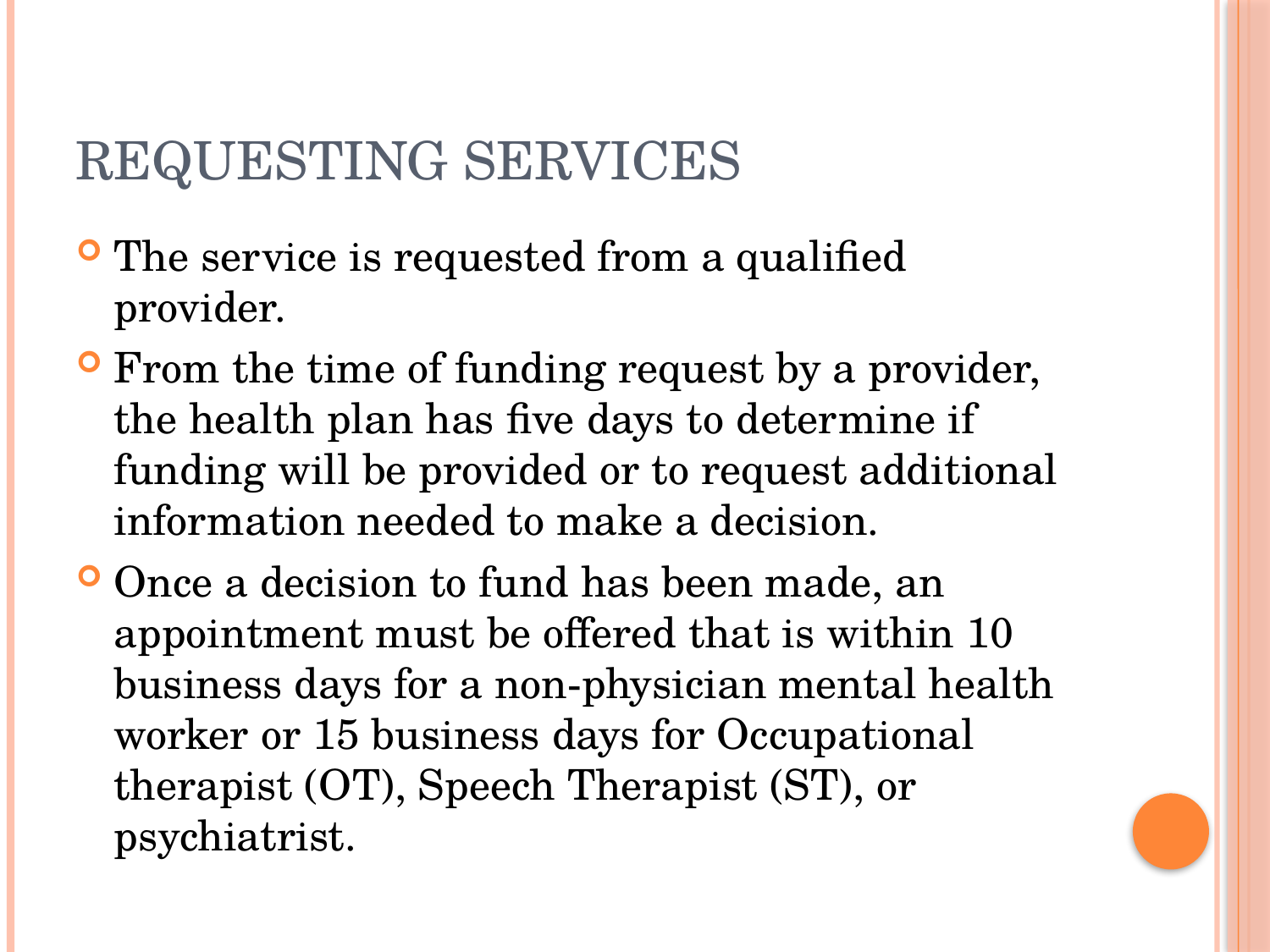

# Requesting Services
The service is requested from a qualified provider.
From the time of funding request by a provider, the health plan has five days to determine if funding will be provided or to request additional information needed to make a decision.
Once a decision to fund has been made, an appointment must be offered that is within 10 business days for a non-physician mental health worker or 15 business days for Occupational therapist (OT), Speech Therapist (ST), or psychiatrist.